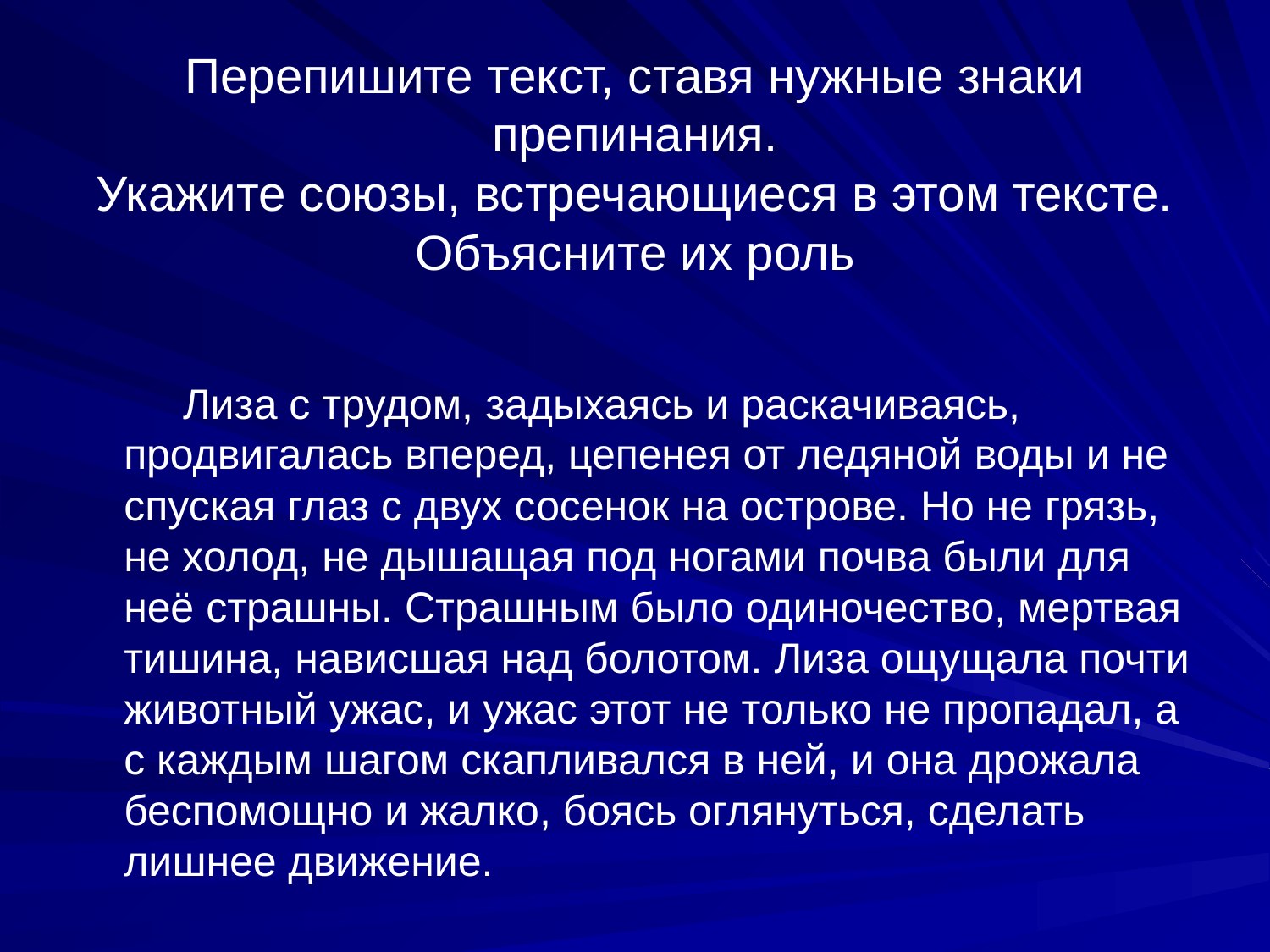

# Перепишите текст, ставя нужные знаки препинания. Укажите союзы, встречающиеся в этом тексте. Объясните их роль
         Лиза с трудом, задыхаясь и раскачиваясь, продвигалась вперед, цепенея от ледяной воды и не спуская глаз с двух сосенок на острове. Но не грязь, не холод, не дышащая под ногами почва были для неё страшны. Страшным было одиночество, мертвая тишина, нависшая над болотом. Лиза ощущала почти животный ужас, и ужас этот не только не пропадал, а с каждым шагом скапливался в ней, и она дрожала беспомощно и жалко, боясь оглянуться, сделать лишнее движение.